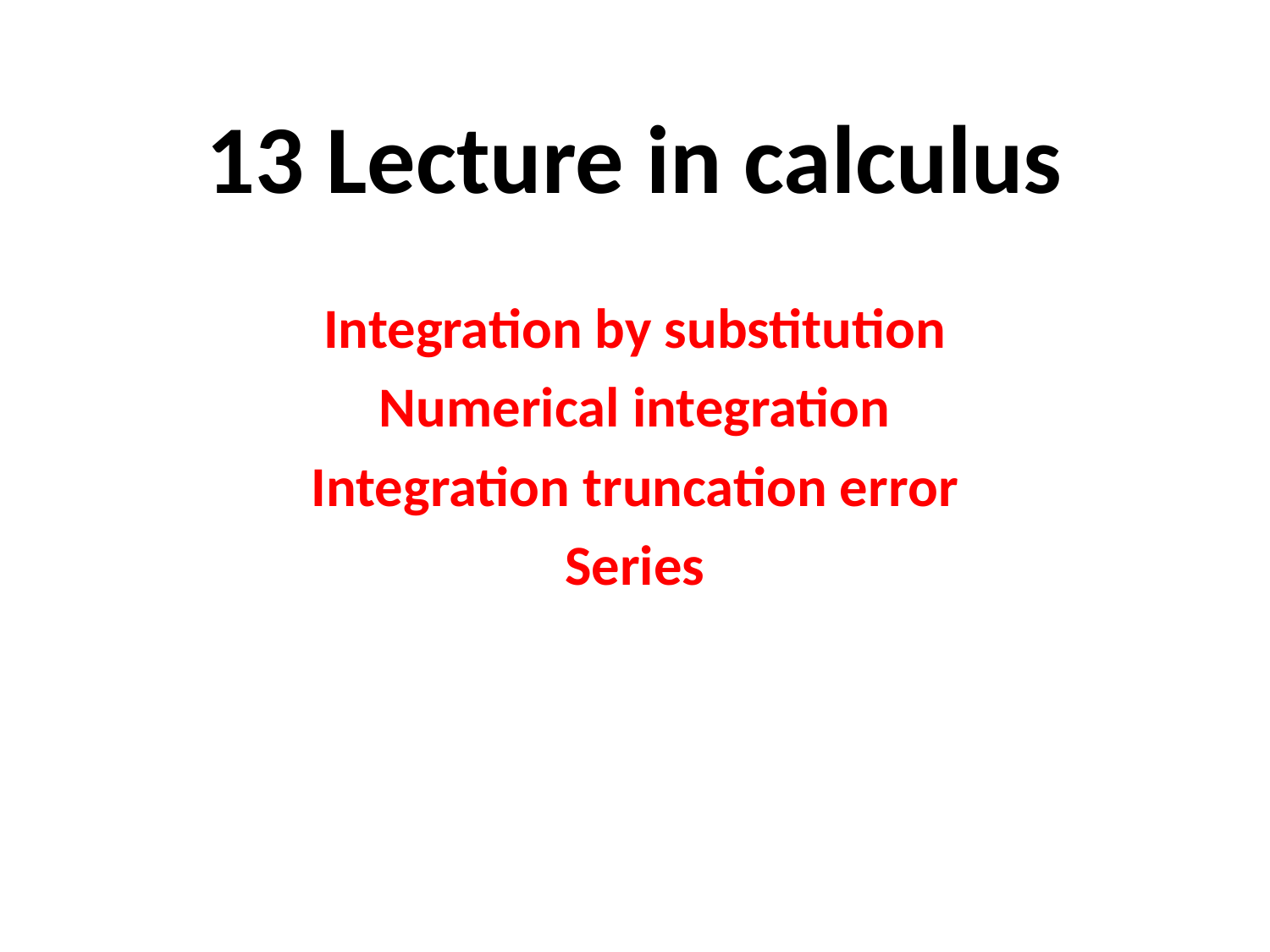

# 13 Lecture in calculus
Integration by substitution
Numerical integration
Integration truncation error
Series